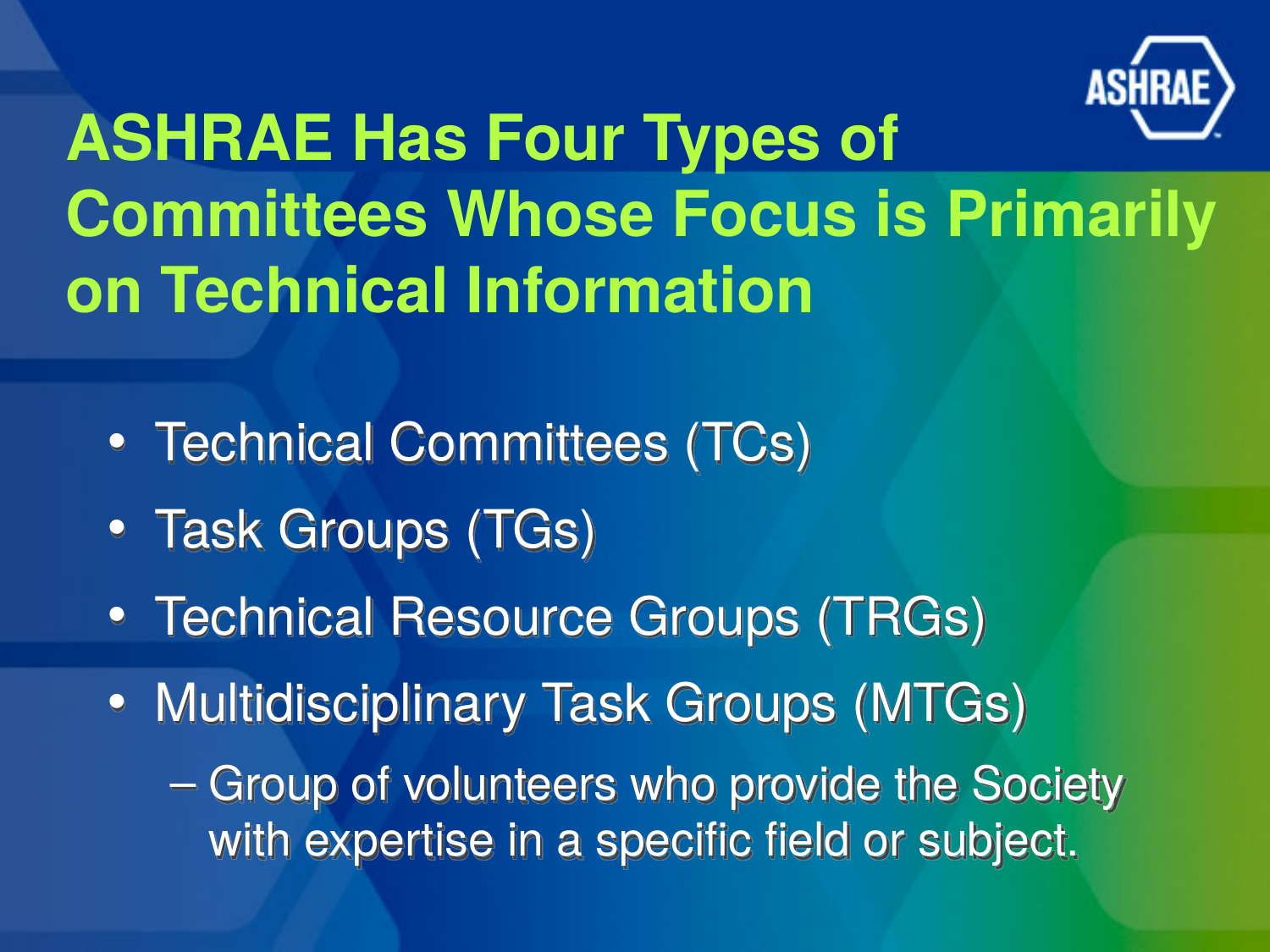

# ASHRAE Has Four Types of Committees Whose Focus is Primarily on Technical Information
Technical Committees (TCs)
Task Groups (TGs)
Technical Resource Groups (TRGs)
Multidisciplinary Task Groups (MTGs)
Group of volunteers who provide the Society with expertise in a specific field or subject.